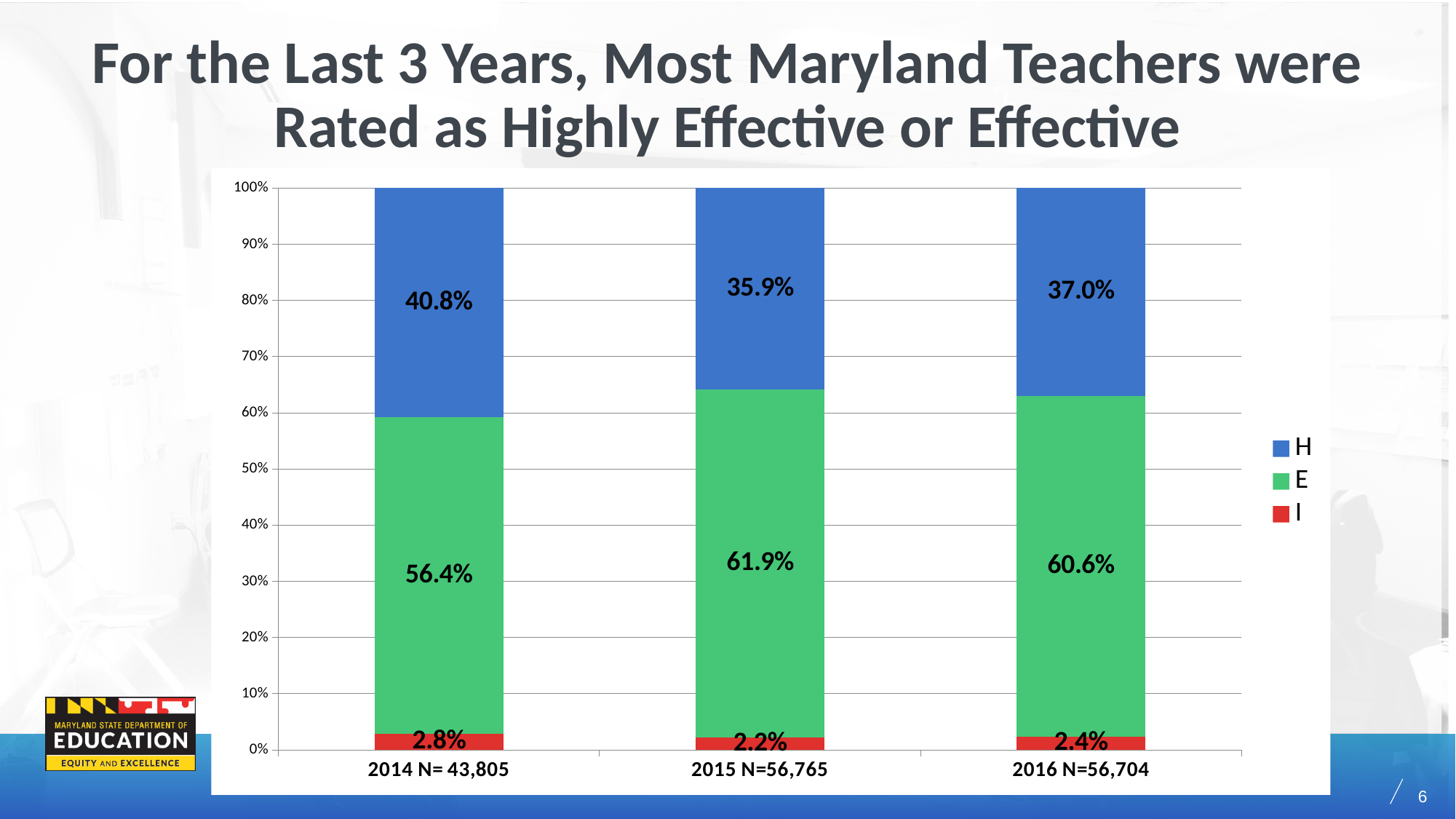

# For the Last 3 Years, Most Maryland Teachers were Rated as Highly Effective or Effective

### Chart

| Category | I | E | H |
|---|---|---|---|
| 2014 N= 43,805 | 0.028056157972834207 | 0.5642963132062545 | 0.4080000000000001 |
| 2015 N=56,765 | 0.021826829912798378 | 0.6192548225138802 | 0.3590000000000003 |
| 2016 N=56,704 | 0.023702031602708788 | 0.6058831828442436 | 0.37041478555305013 |